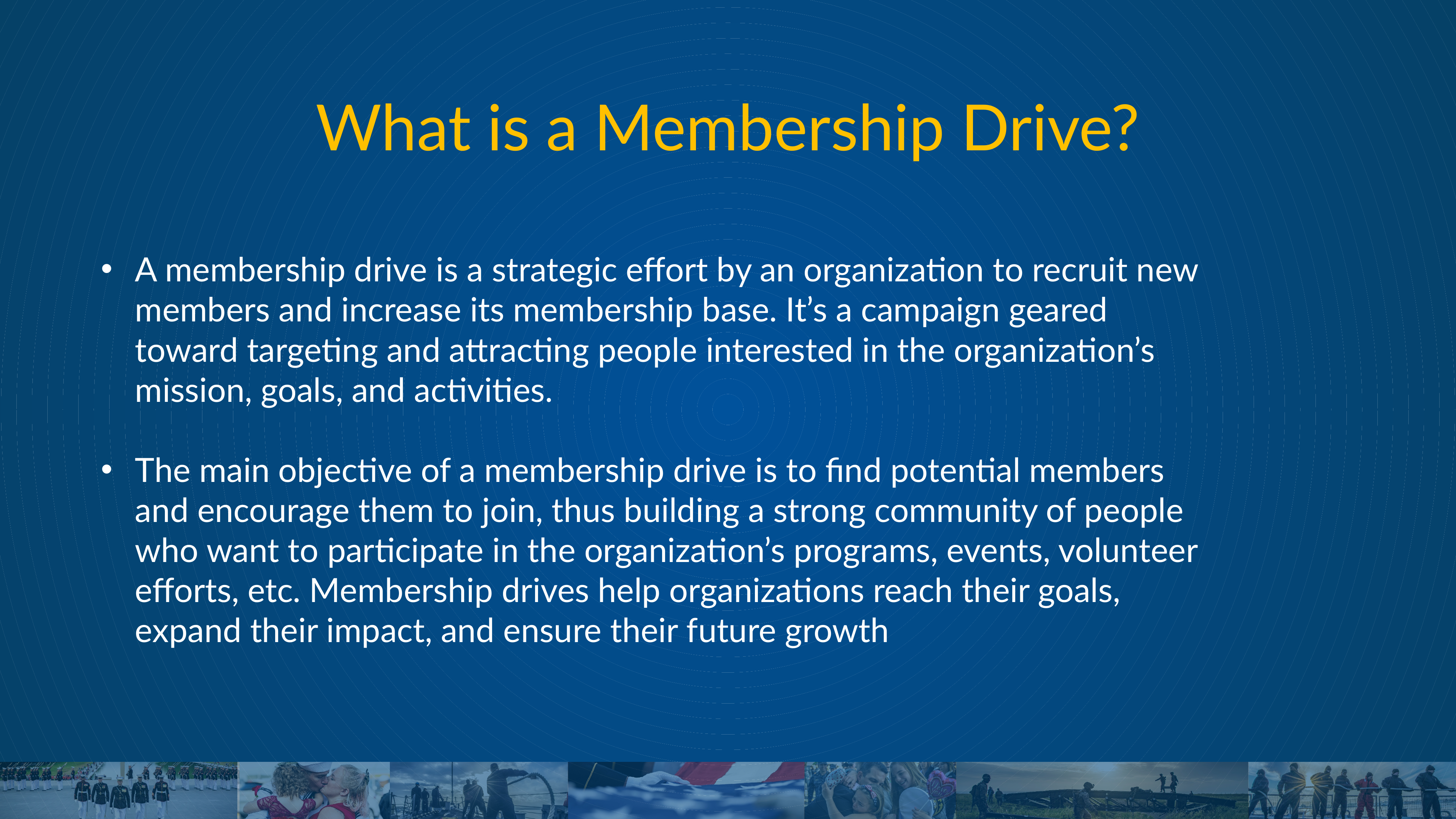

# What is a Membership Drive?
A membership drive is a strategic effort by an organization to recruit new members and increase its membership base. It’s a campaign geared toward targeting and attracting people interested in the organization’s mission, goals, and activities.

The main objective of a membership drive is to find potential members and encourage them to join, thus building a strong community of people who want to participate in the organization’s programs, events, volunteer efforts, etc. Membership drives help organizations reach their goals, expand their impact, and ensure their future growth